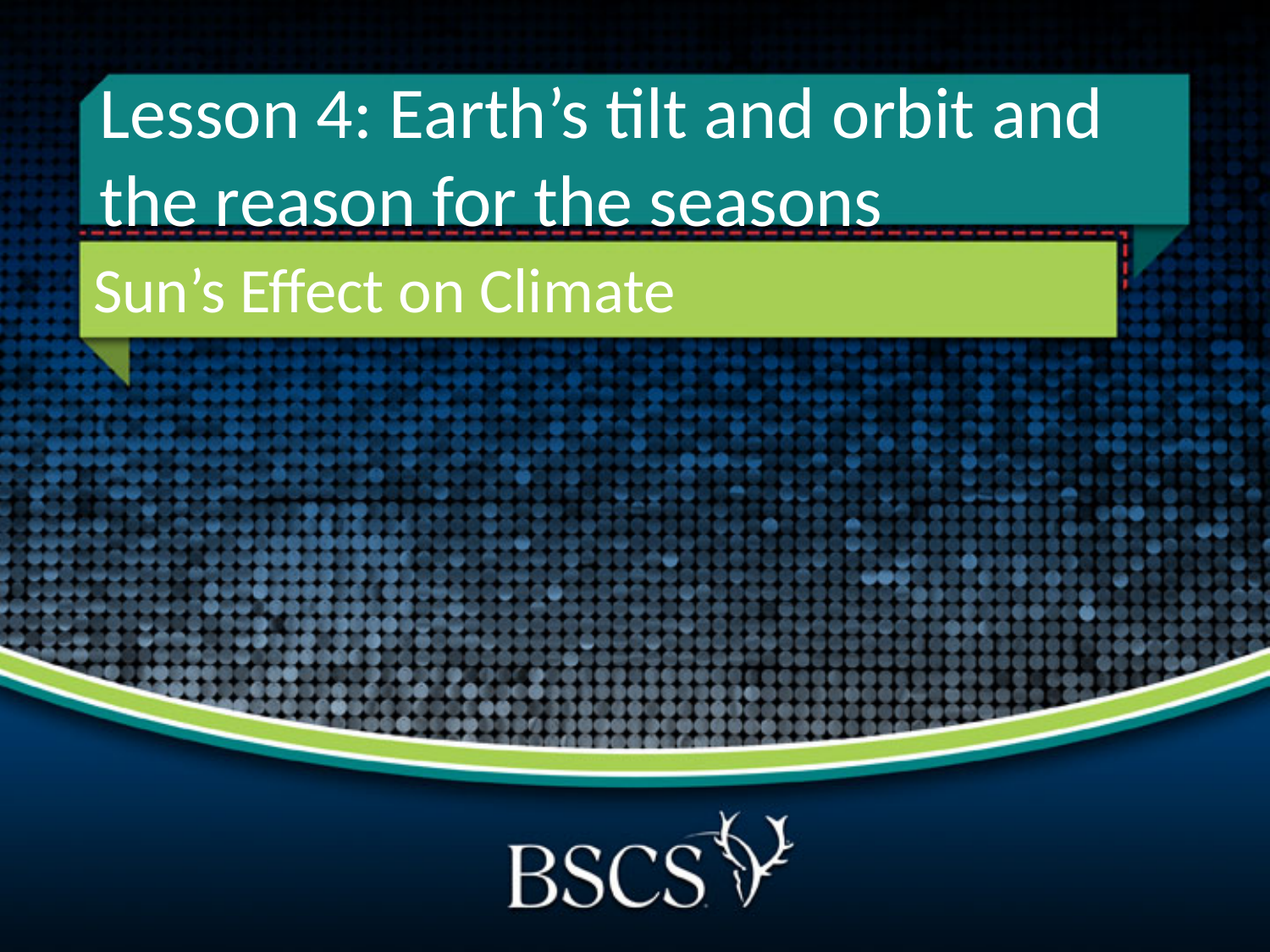

# Lesson 4: Earth’s tilt and orbit and the reason for the seasons
Sun’s Effect on Climate